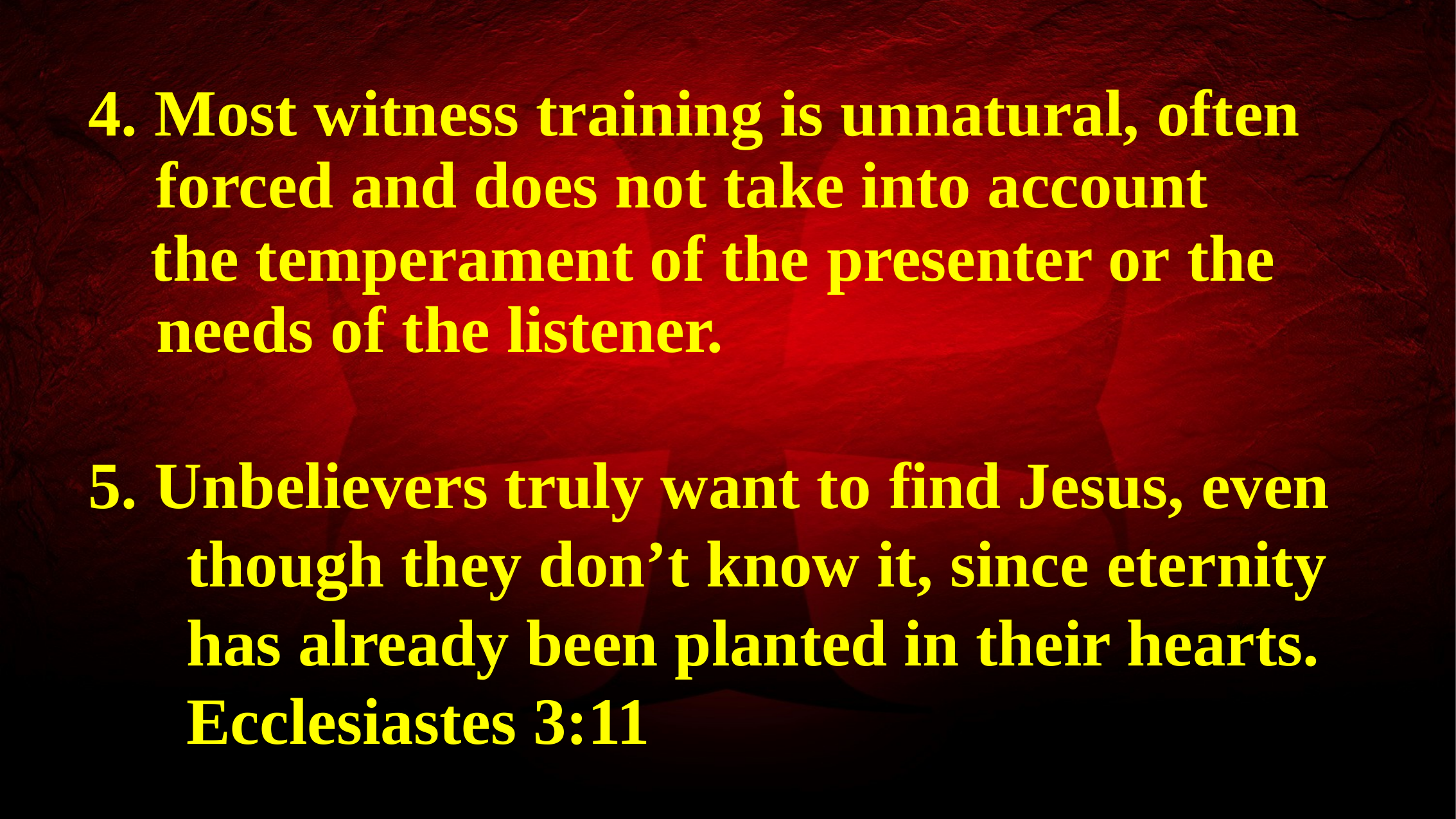

Most witness training is unnatural, often

    forced and does not take into account

    the temperament of the presenter or the

    needs of the listener.

 Unbelievers truly want to find Jesus, even
   	though they don’t know it, since eternity
   	has already been planted in their hearts.
   	Ecclesiastes 3:11
6